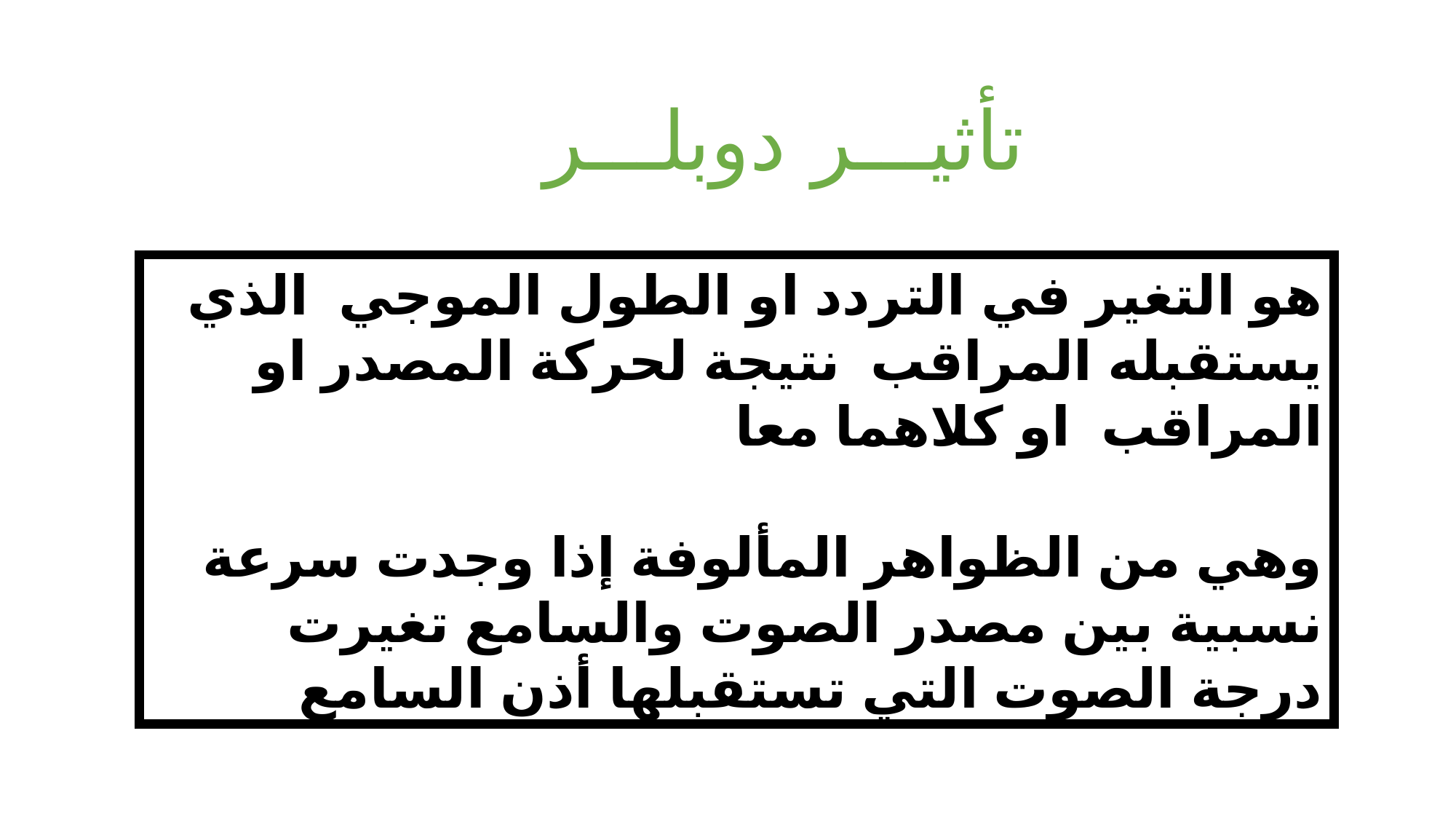

تأثيـــر دوبلـــر
هو التغير في التردد او الطول الموجي  الذي يستقبله المراقب  نتيجة لحركة المصدر او المراقب  او كلاهما معا

وهي من الظواهر المألوفة إذا وجدت سرعة نسبية بين مصدر الصوت والسامع تغيرت درجة الصوت التي تستقبلها أذن السامع